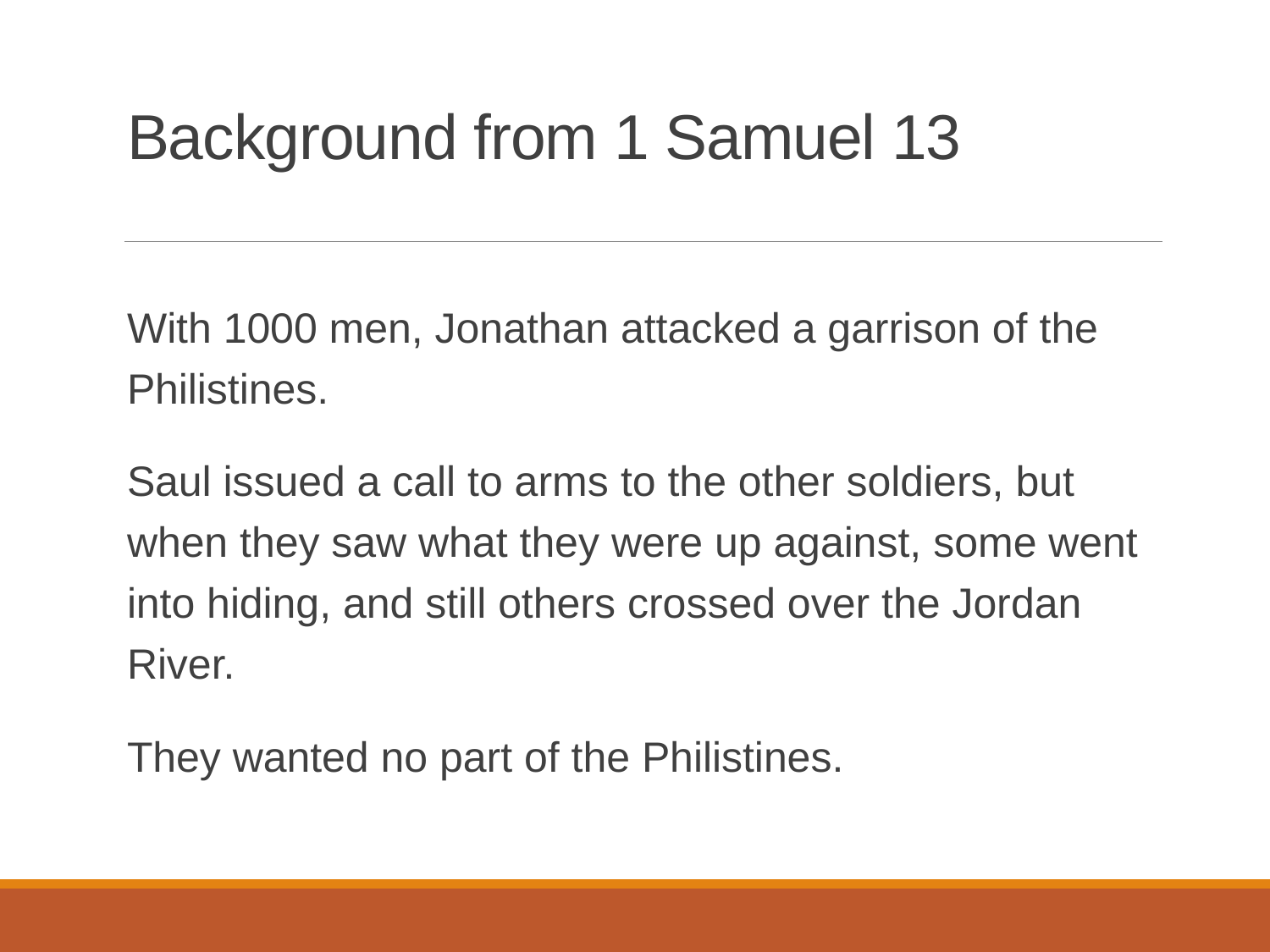

# Background from 1 Samuel 13
With 1000 men, Jonathan attacked a garrison of the Philistines.
Saul issued a call to arms to the other soldiers, but when they saw what they were up against, some went into hiding, and still others crossed over the Jordan River.
They wanted no part of the Philistines.